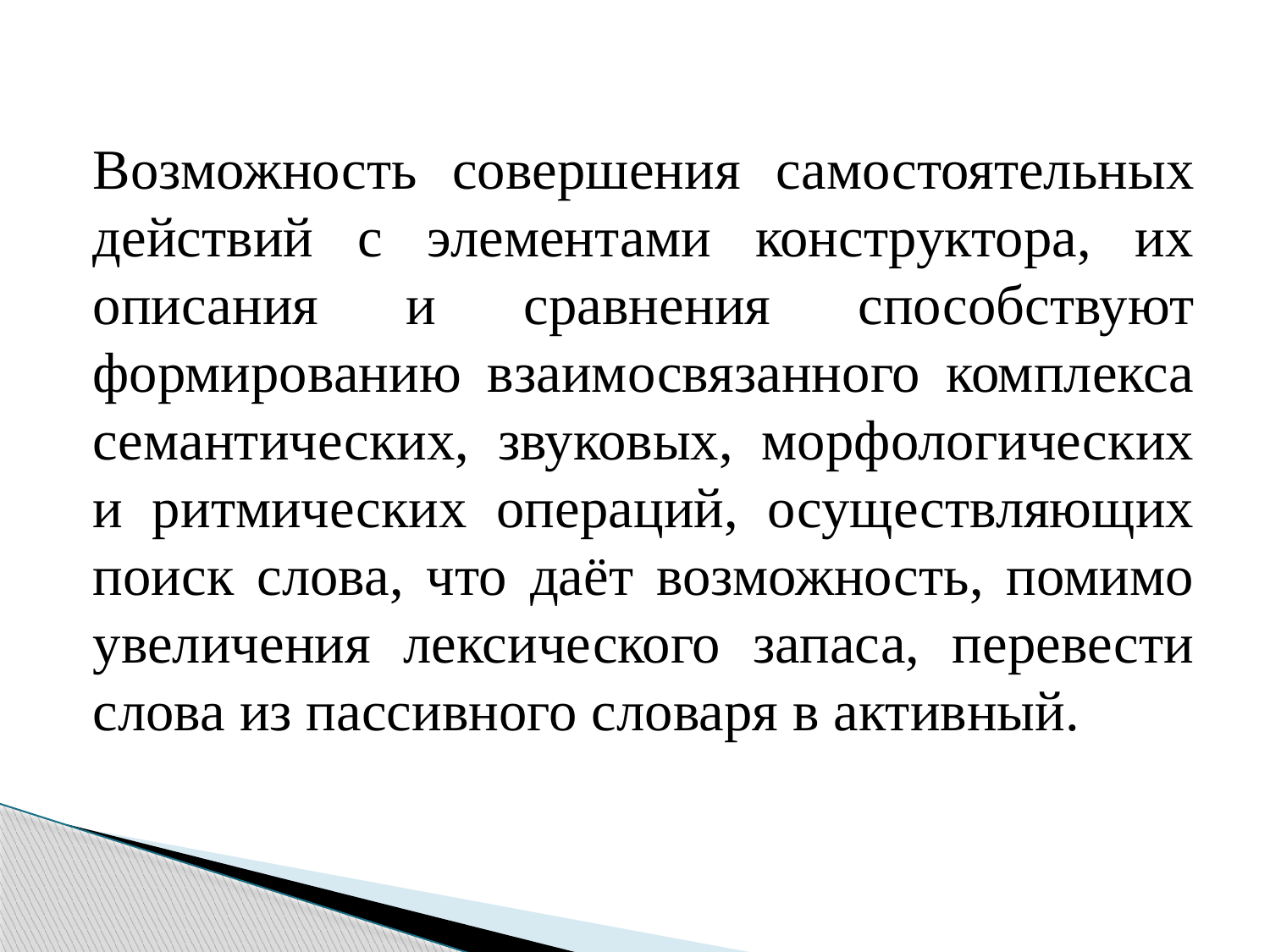

Возможность совершения самостоятельных действий с элементами конструктора, их описания и сравнения способствуют формированию взаимосвязанного комплекса семантических, звуковых, морфологических и ритмических операций, осуществляющих поиск слова, что даёт возможность, помимо увеличения лексического запаса, перевести слова из пассивного словаря в активный.